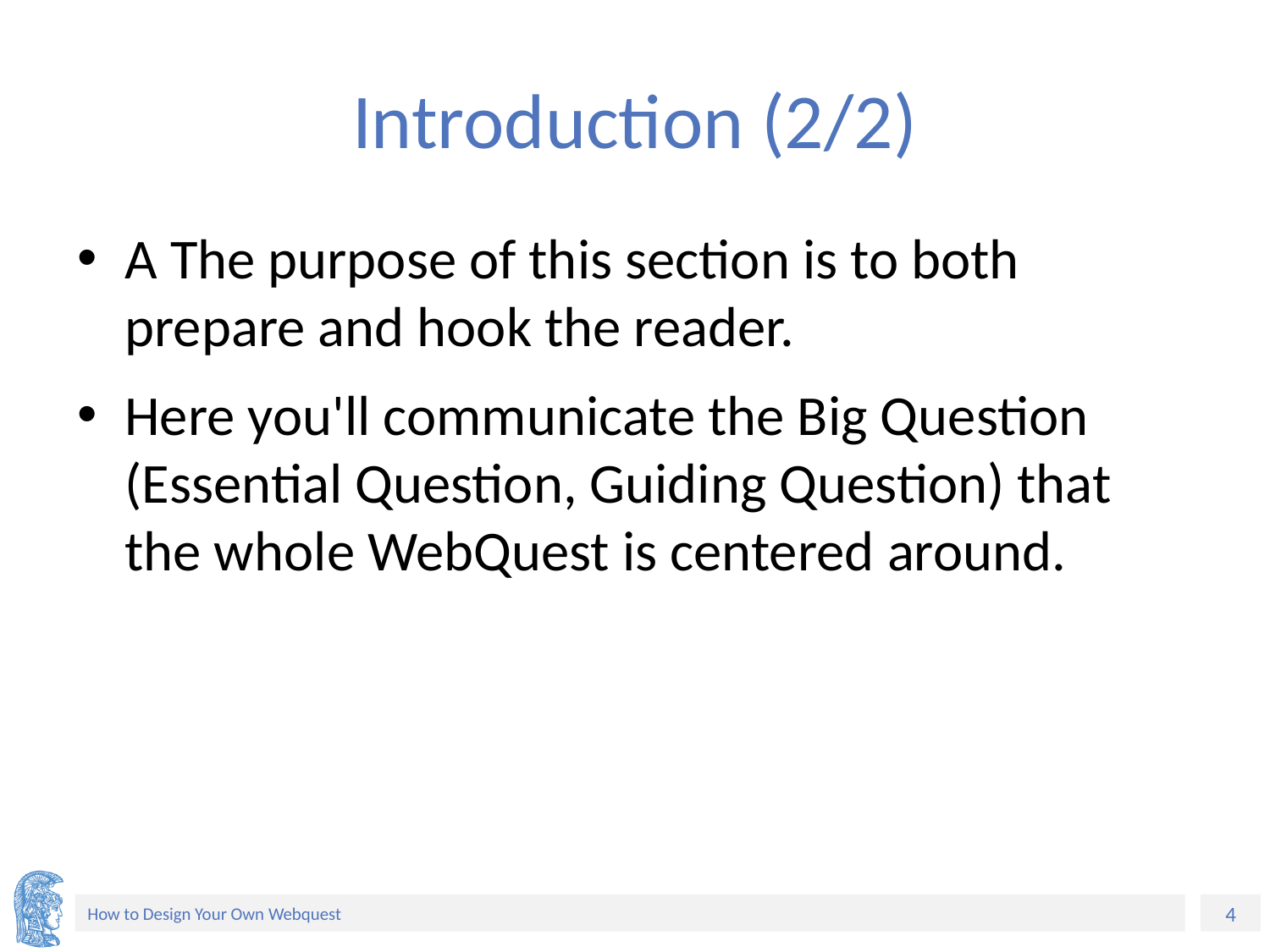

# Introduction (2/2)
A The purpose of this section is to both prepare and hook the reader.
Here you'll communicate the Big Question (Essential Question, Guiding Question) that the whole WebQuest is centered around.